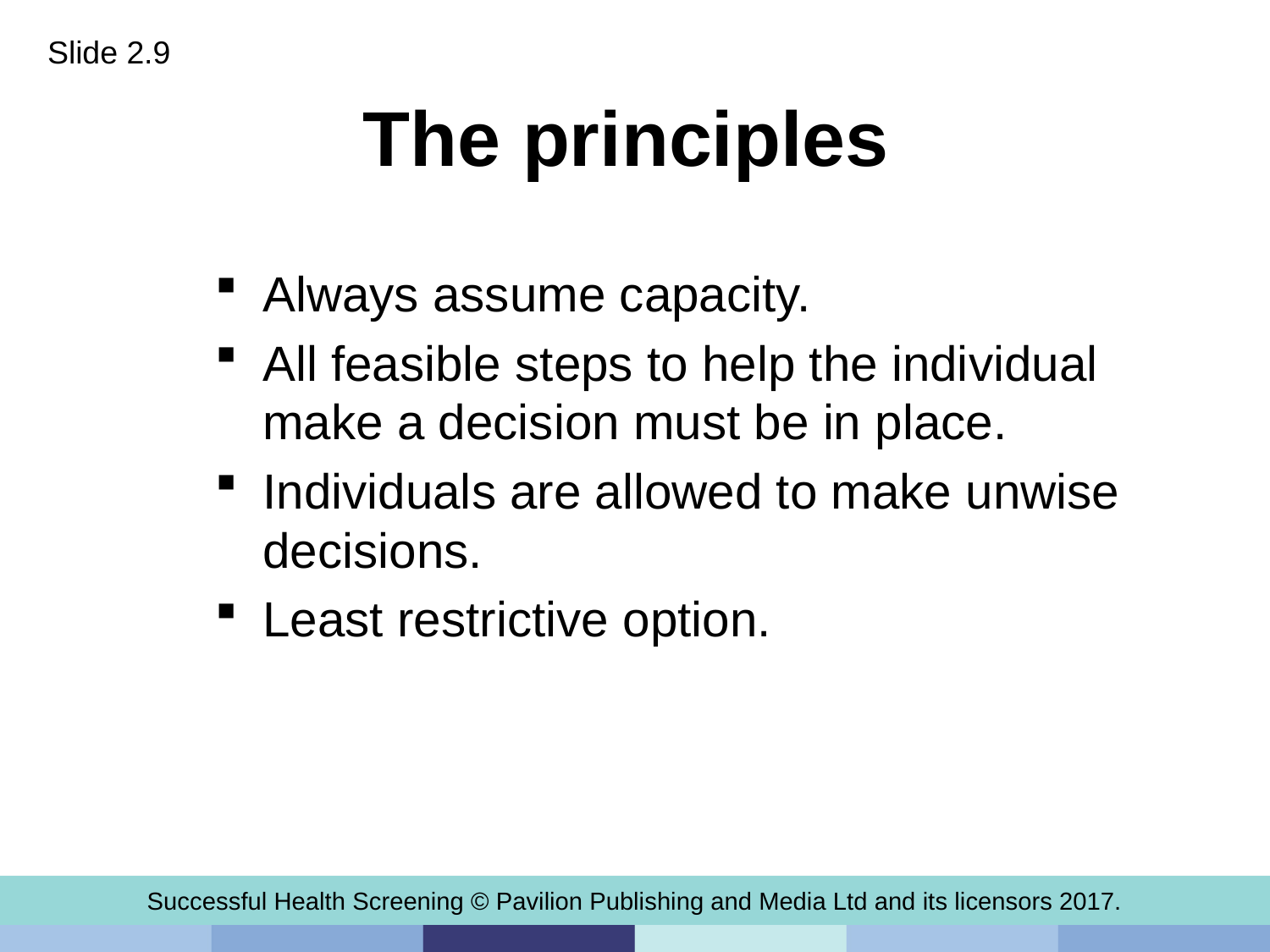

Slide 2.9
# The principles
Always assume capacity.
All feasible steps to help the individual make a decision must be in place.
Individuals are allowed to make unwise decisions.
Least restrictive option.